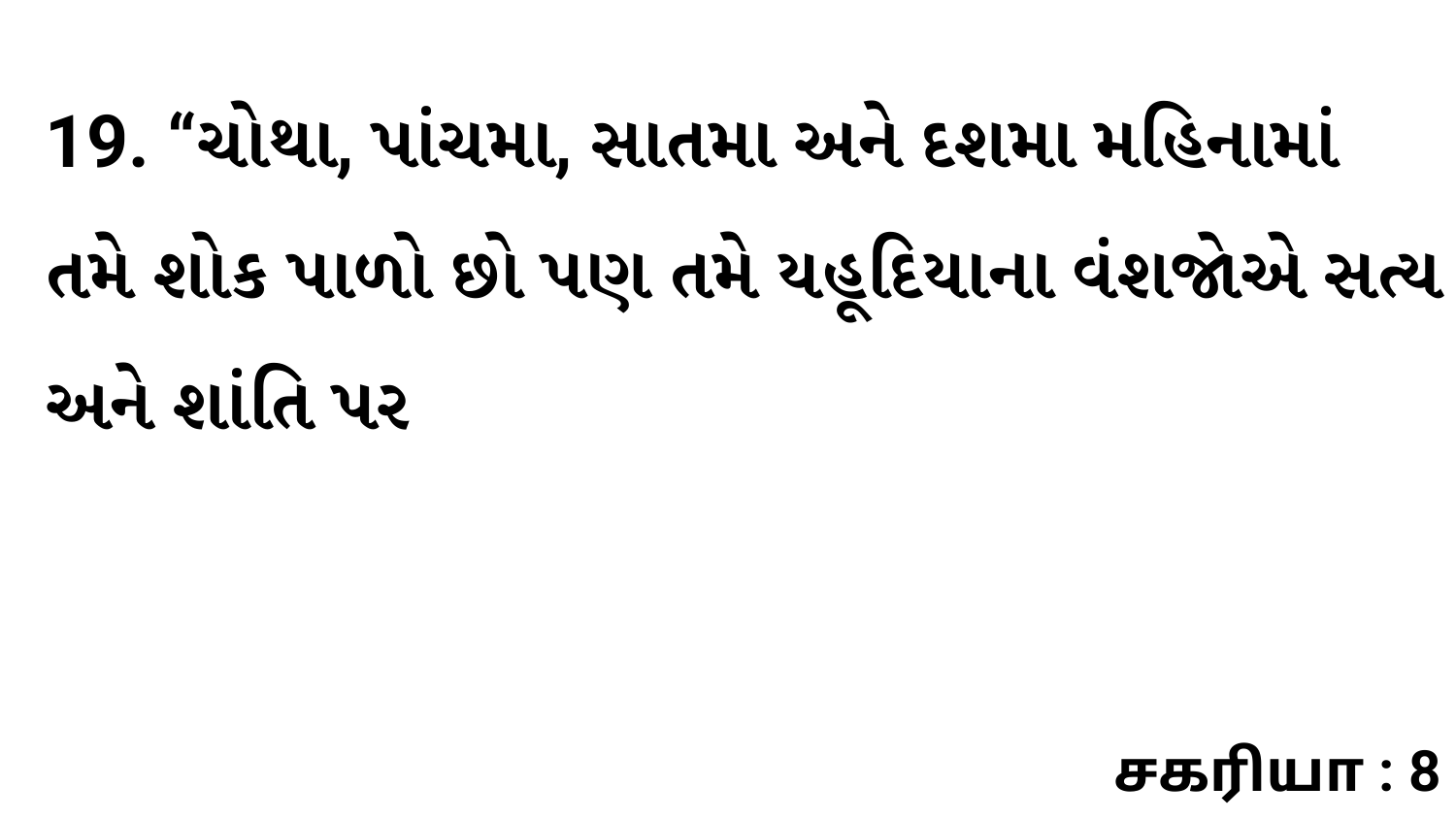

19. “ચોથા, પાંચમા, સાતમા અને દશમા મહિનામાં તમે શોક પાળો છો પણ તમે યહૂદિયાના વંશજોએ સત્ય અને શાંતિ પર
சகரியா : 8